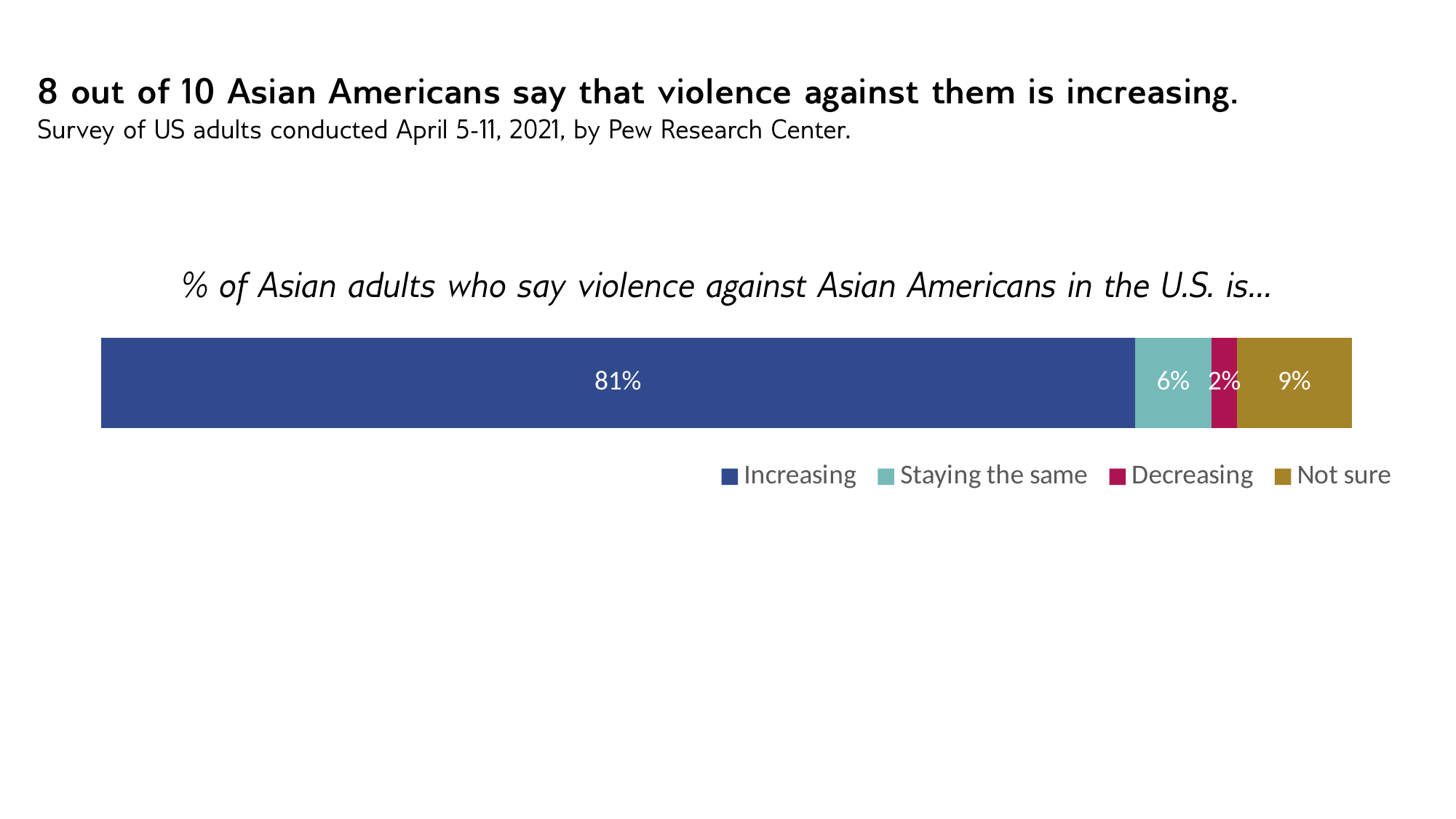

8 out of 10 Asian Americans say that violence against them is increasing.
Survey of US adults conducted April 5-11, 2021, by Pew Research Center.

### Chart

| Category | Increasing | Staying the same | Decreasing | Not sure |
|---|---|---|---|---|
| % of adults who say violence | 0.81 | 0.06 | 0.02 | 0.09 |
% of Asian adults who say violence against Asian Americans in the U.S. is…